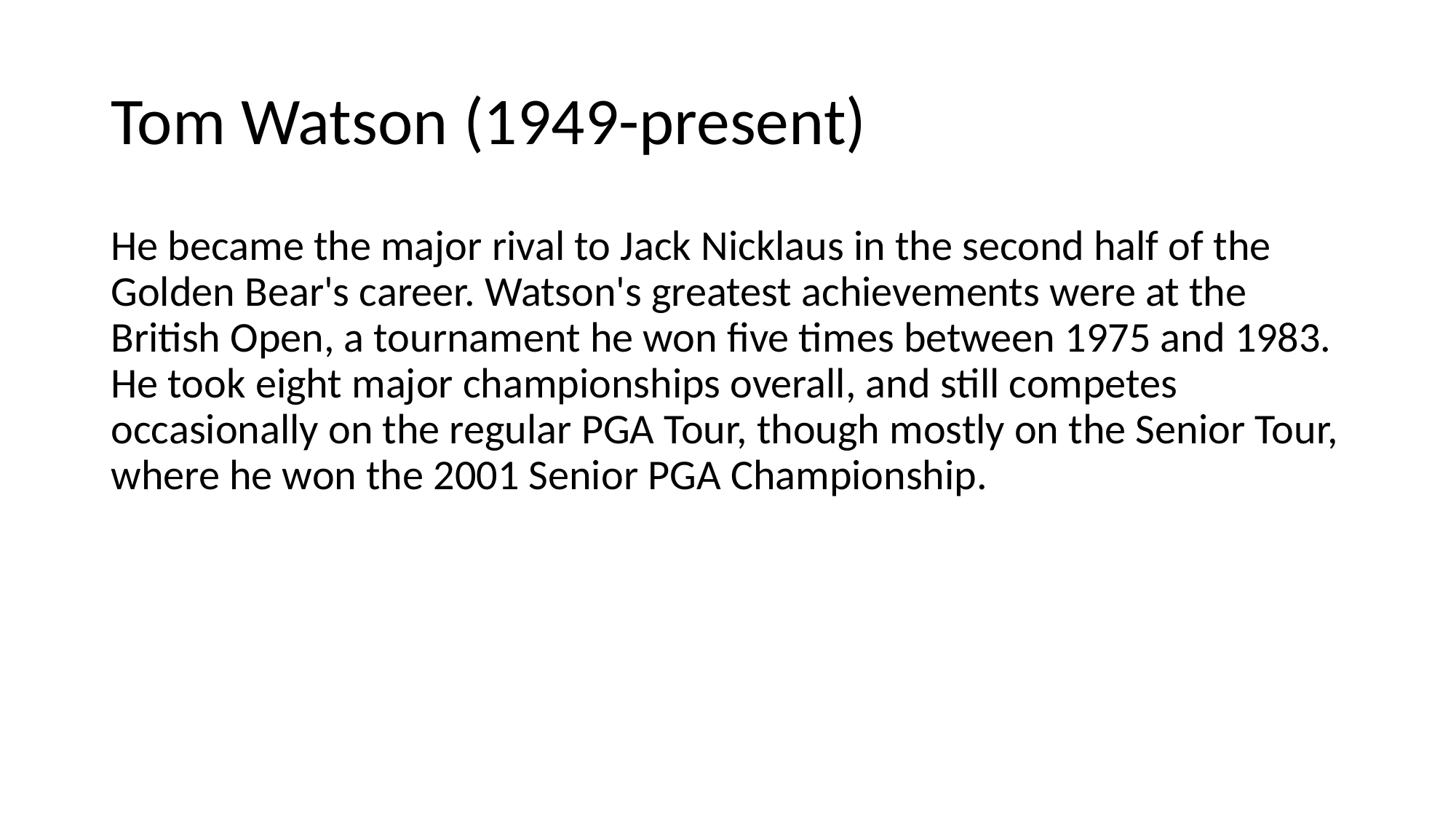

# Tom Watson (1949-present)
He became the major rival to Jack Nicklaus in the second half of the Golden Bear's career. Watson's greatest achievements were at the British Open, a tournament he won five times between 1975 and 1983. He took eight major championships overall, and still competes occasionally on the regular PGA Tour, though mostly on the Senior Tour, where he won the 2001 Senior PGA Championship.